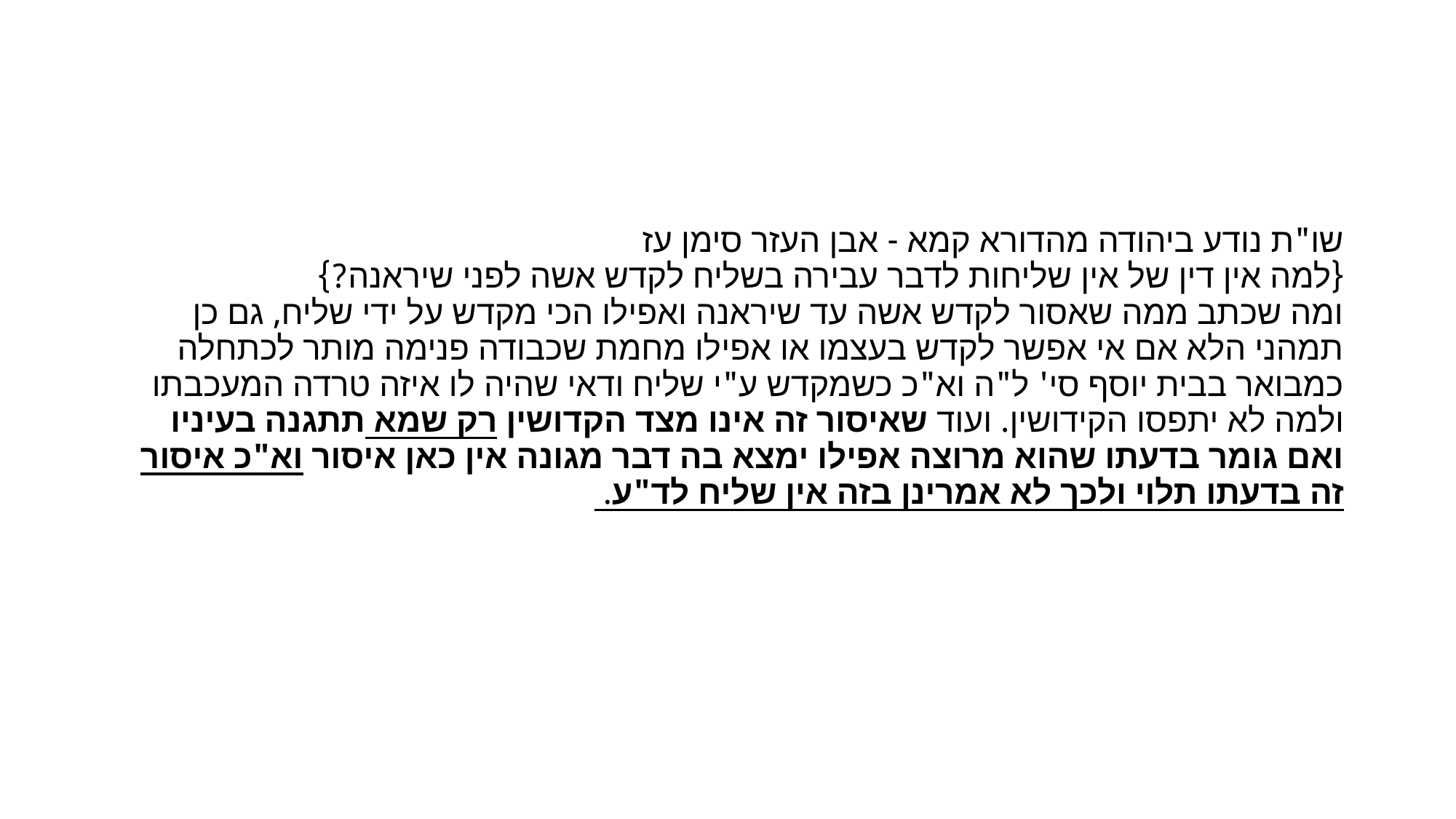

#
שו"ת נודע ביהודה מהדורא קמא - אבן העזר סימן עז
{למה אין דין של אין שליחות לדבר עבירה בשליח לקדש אשה לפני שיראנה?}
ומה שכתב ממה שאסור לקדש אשה עד שיראנה ואפילו הכי מקדש על ידי שליח, גם כן תמהני הלא אם אי אפשר לקדש בעצמו או אפילו מחמת שכבודה פנימה מותר לכתחלה כמבואר בבית יוסף סי' ל"ה וא"כ כשמקדש ע"י שליח ודאי שהיה לו איזה טרדה המעכבתו ולמה לא יתפסו הקידושין. ועוד שאיסור זה אינו מצד הקדושין רק שמא תתגנה בעיניו ואם גומר בדעתו שהוא מרוצה אפילו ימצא בה דבר מגונה אין כאן איסור וא"כ איסור זה בדעתו תלוי ולכך לא אמרינן בזה אין שליח לד"ע.